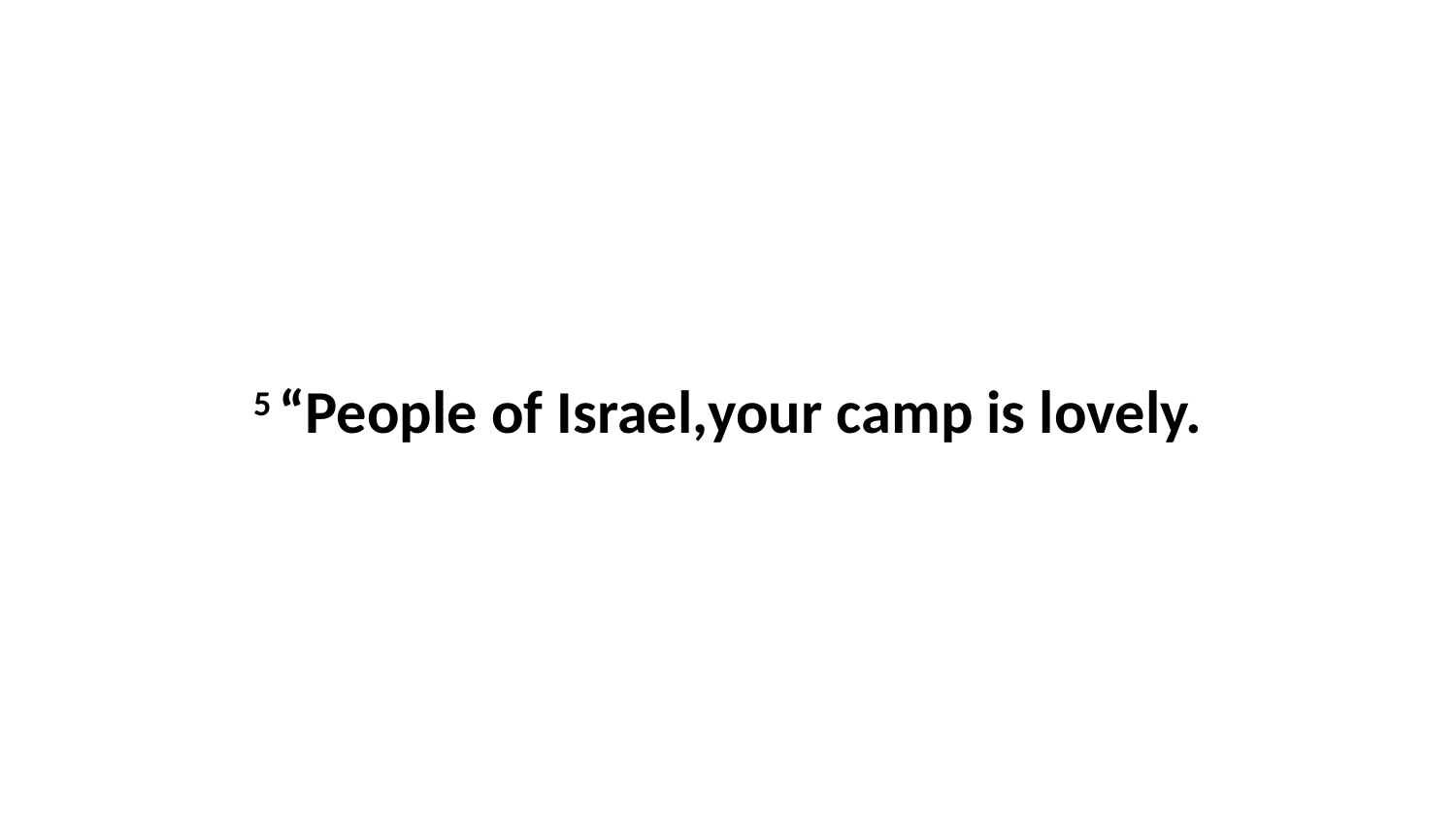

5 “People of Israel,your camp is lovely.